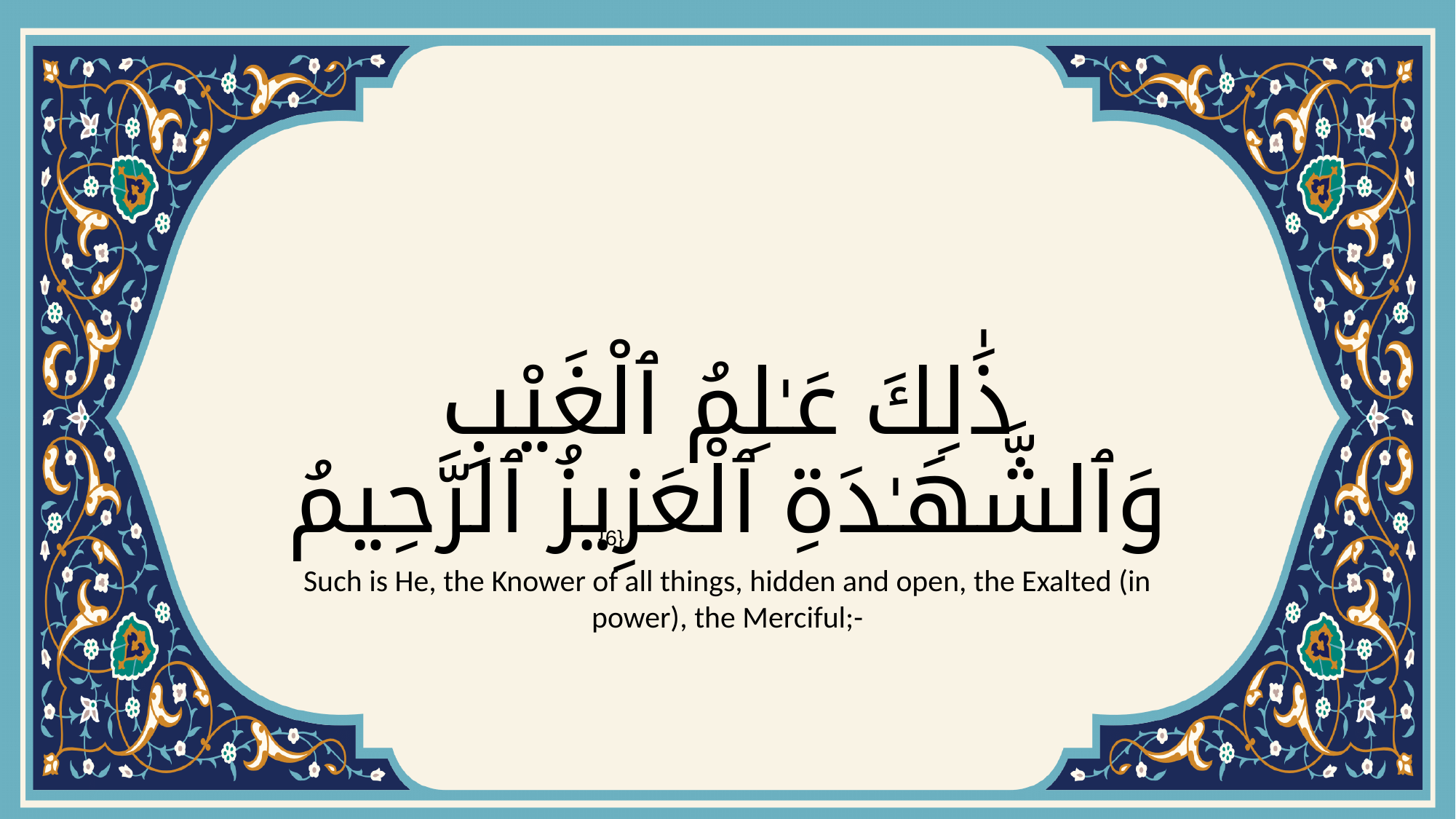

# ذَٰلِكَ عَـٰلِمُ ٱلْغَيْبِ وَٱلشَّهَـٰدَةِ ٱلْعَزِيزُ ٱلرَّحِيمُ
{6}
Such is He, the Knower of all things, hidden and open, the Exalted (in power), the Merciful;-